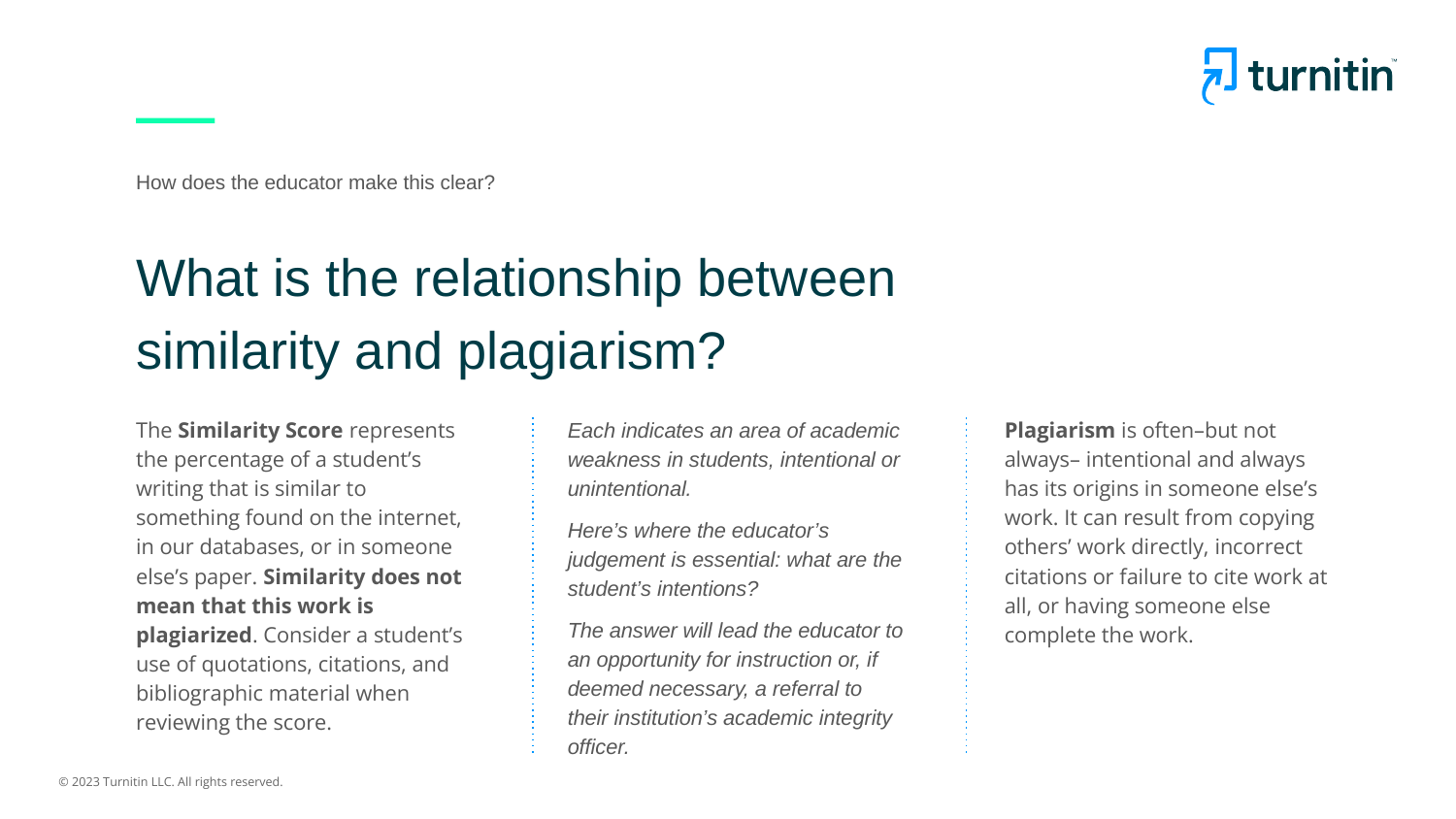

How does the educator make this clear?

# What is the relationship between similarity and plagiarism?
The Similarity Score represents the percentage of a student’s writing that is similar to something found on the internet, in our databases, or in someone else’s paper. Similarity does not mean that this work is plagiarized. Consider a student’s use of quotations, citations, and bibliographic material when reviewing the score.
Each indicates an area of academic weakness in students, intentional or unintentional.
Here’s where the educator’s judgement is essential: what are the student’s intentions?
The answer will lead the educator to an opportunity for instruction or, if deemed necessary, a referral to their institution’s academic integrity officer.

Plagiarism is often–but not always– intentional and always has its origins in someone else’s work. It can result from copying others’ work directly, incorrect citations or failure to cite work at all, or having someone else complete the work.